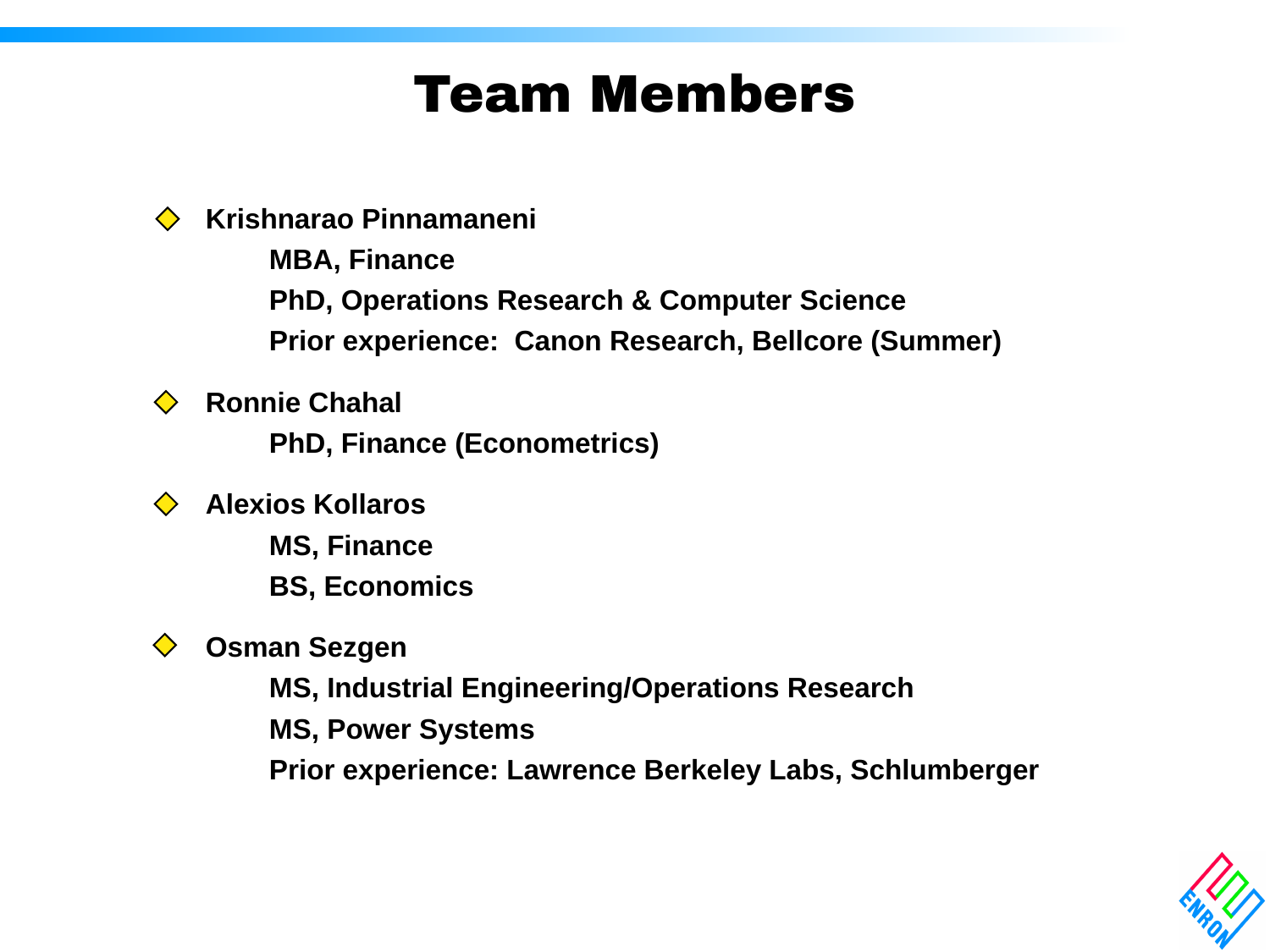

# Team Members
Krishnarao Pinnamaneni
MBA, Finance
PhD, Operations Research & Computer Science
Prior experience:  Canon Research, Bellcore (Summer)

Ronnie Chahal
PhD, Finance (Econometrics)

Alexios Kollaros
MS, Finance
BS, Economics

Osman Sezgen
MS, Industrial Engineering/Operations Research
MS, Power Systems
Prior experience: Lawrence Berkeley Labs, Schlumberger